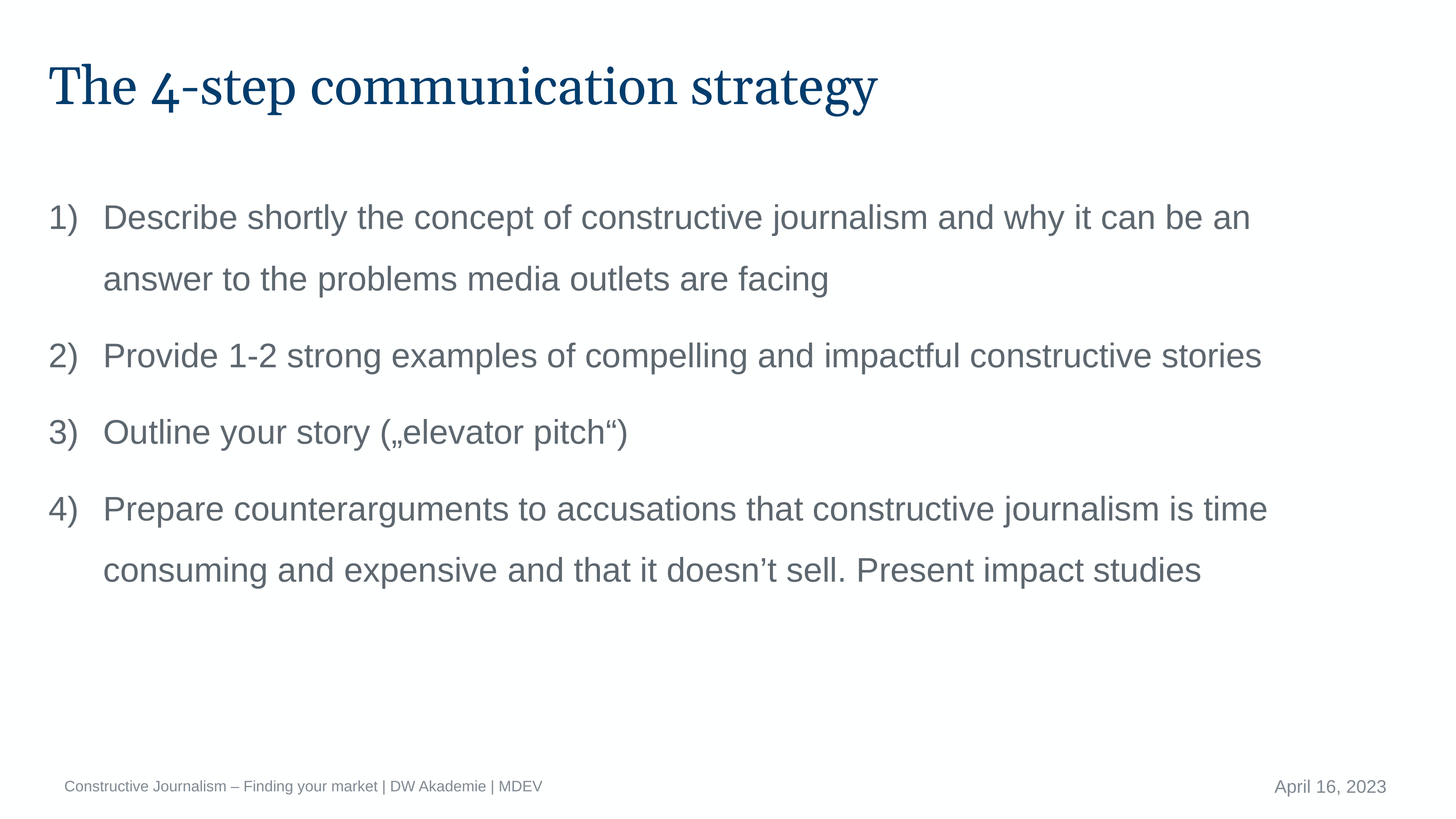

# The 4-step communication strategy
Describe shortly the concept of constructive journalism and why it can be an answer to the problems media outlets are facing
Provide 1-2 strong examples of compelling and impactful constructive stories
Outline your story („elevator pitch“)
Prepare counterarguments to accusations that constructive journalism is time consuming and expensive and that it doesn’t sell. Present impact studies

Constructive Journalism – Finding your market | DW Akademie | MDEV
April 16, 2023